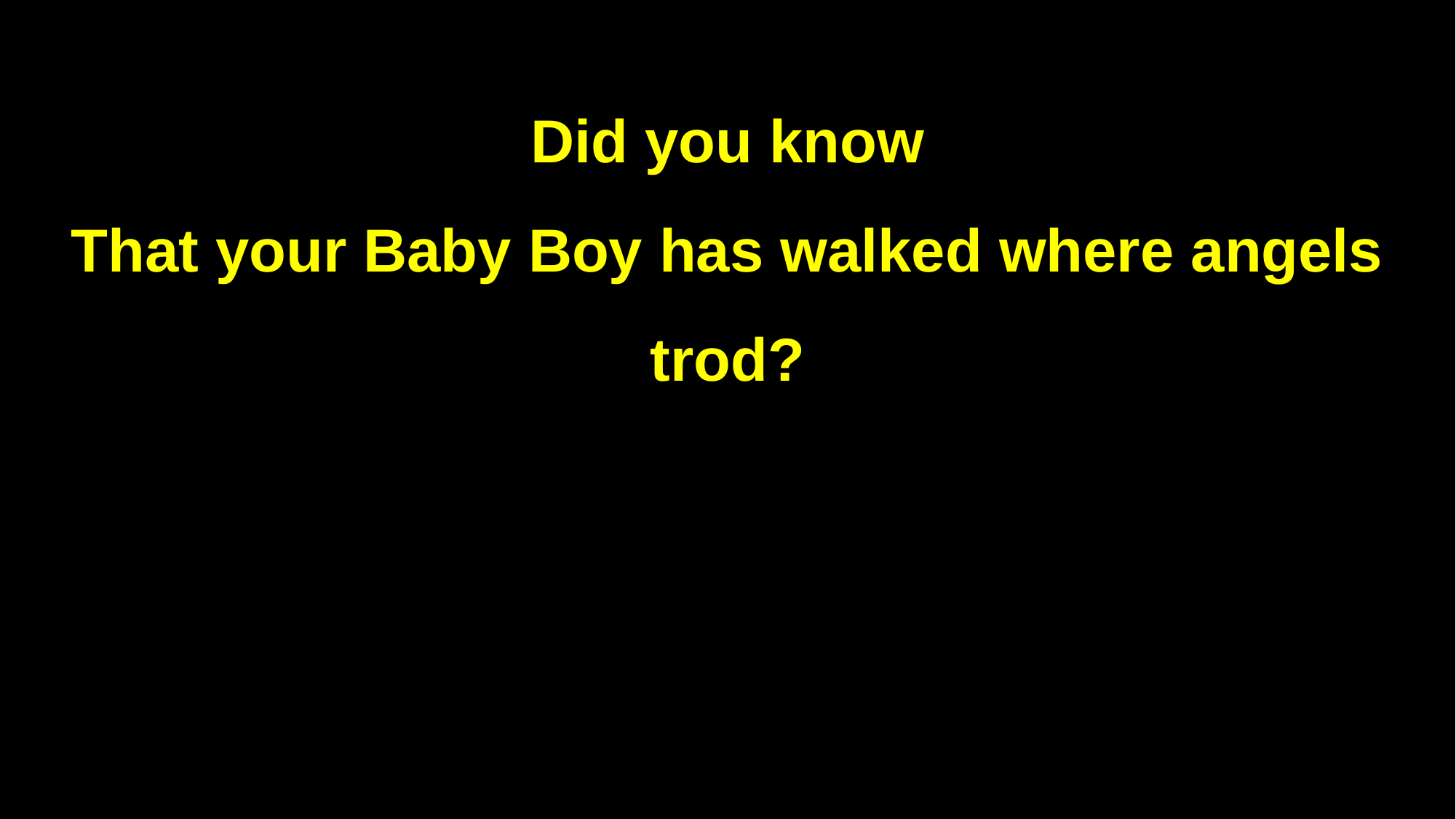

Did you know
That your Baby Boy has walked where angels trod?